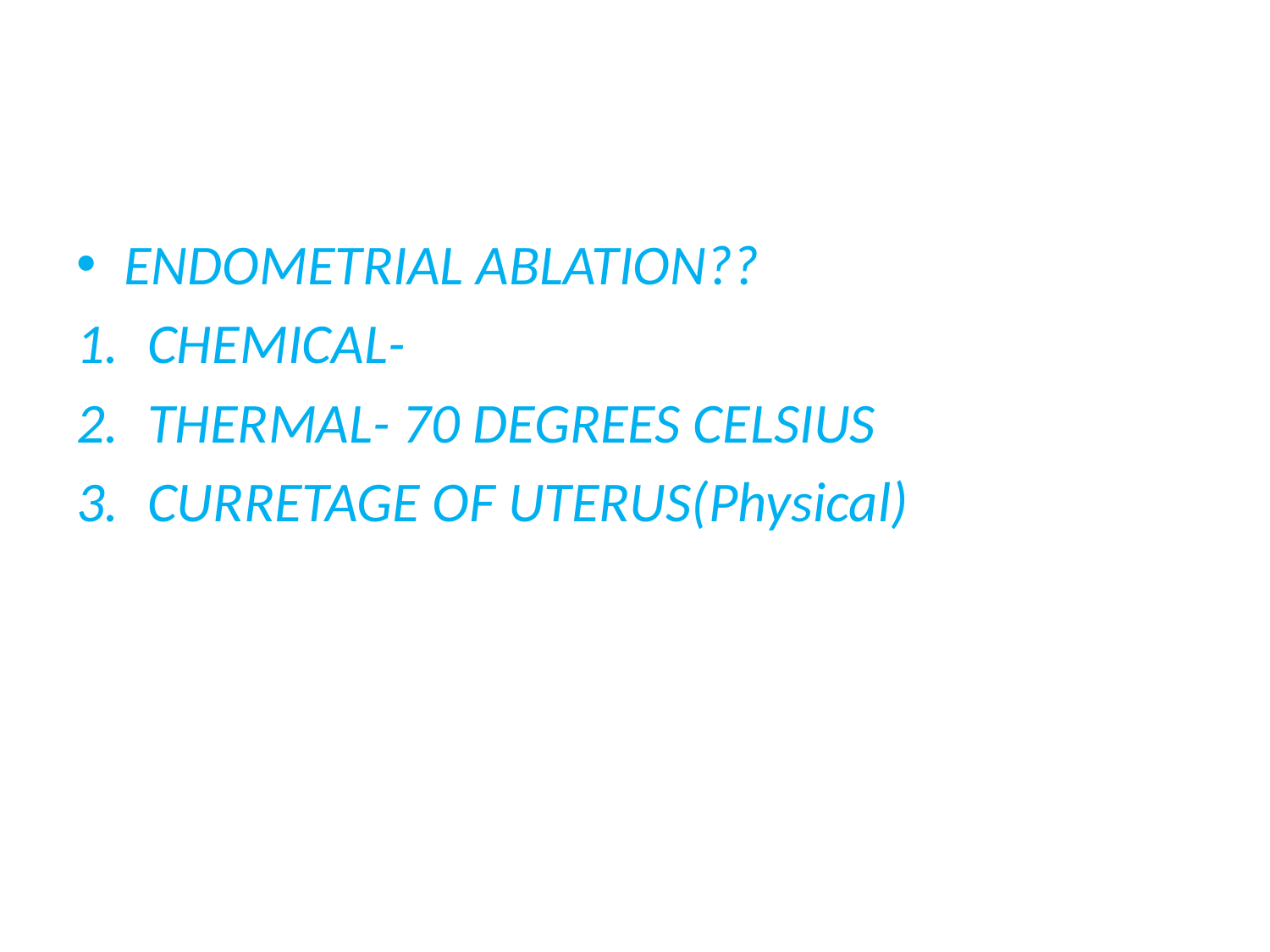

#
ENDOMETRIAL ABLATION??
CHEMICAL-
THERMAL- 70 DEGREES CELSIUS
CURRETAGE OF UTERUS(Physical)